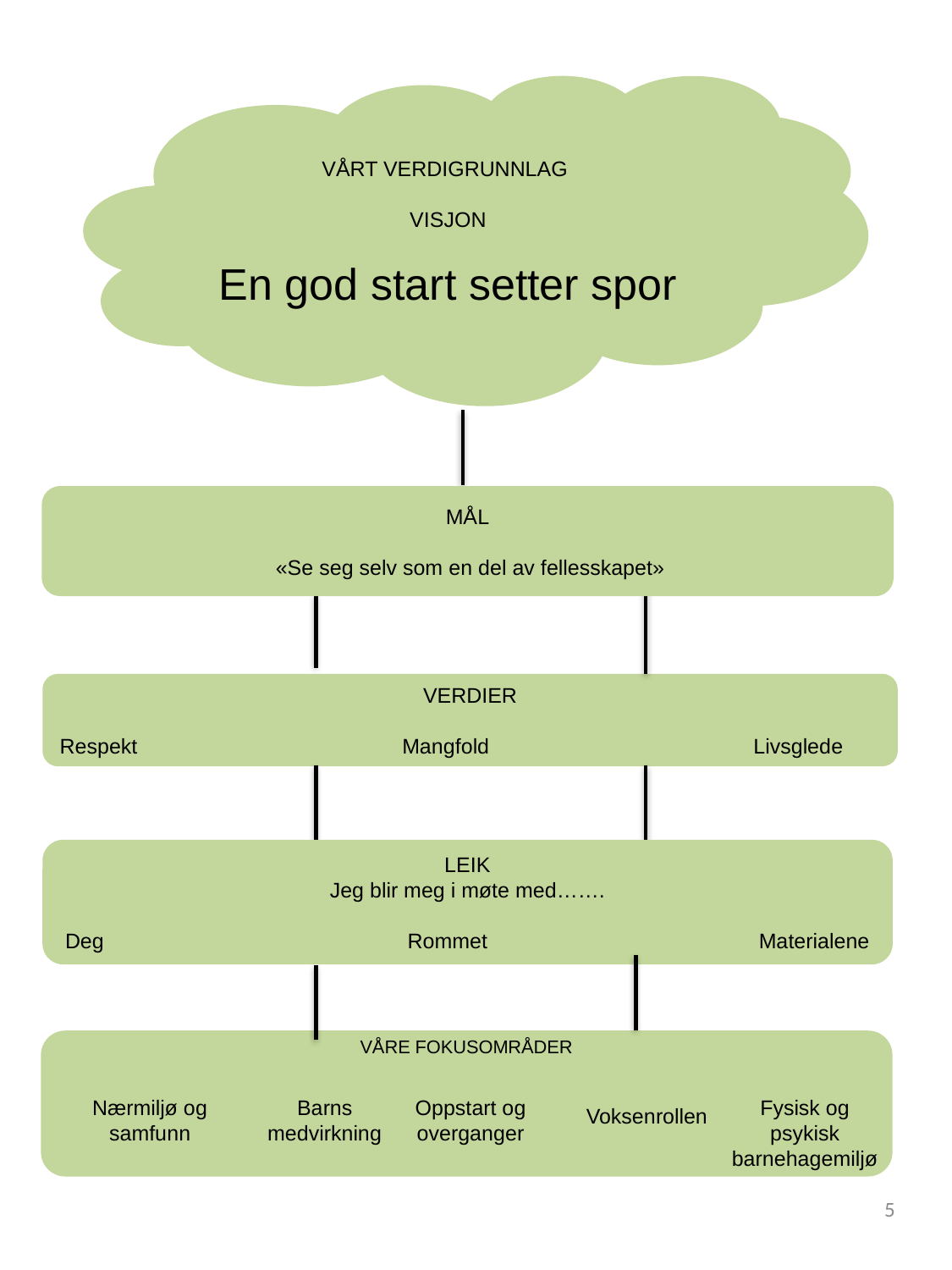

VÅRT VERDIGRUNNLAG

VISJON
En god start setter spor

MÅL

 «Se seg selv som en del av fellesskapet»

VERDIER

Respekt	              	               Mangfold		          Livsglede
LEIK
Jeg blir meg i møte med…….

Deg	            	               Rommet	         	          Materialene

VÅRE FOKUSOMRÅDER

Oppstart og overganger
Nærmiljø og samfunn
Barns medvirkning
Fysisk og psykisk barnehagemiljø
Voksenrollen
5